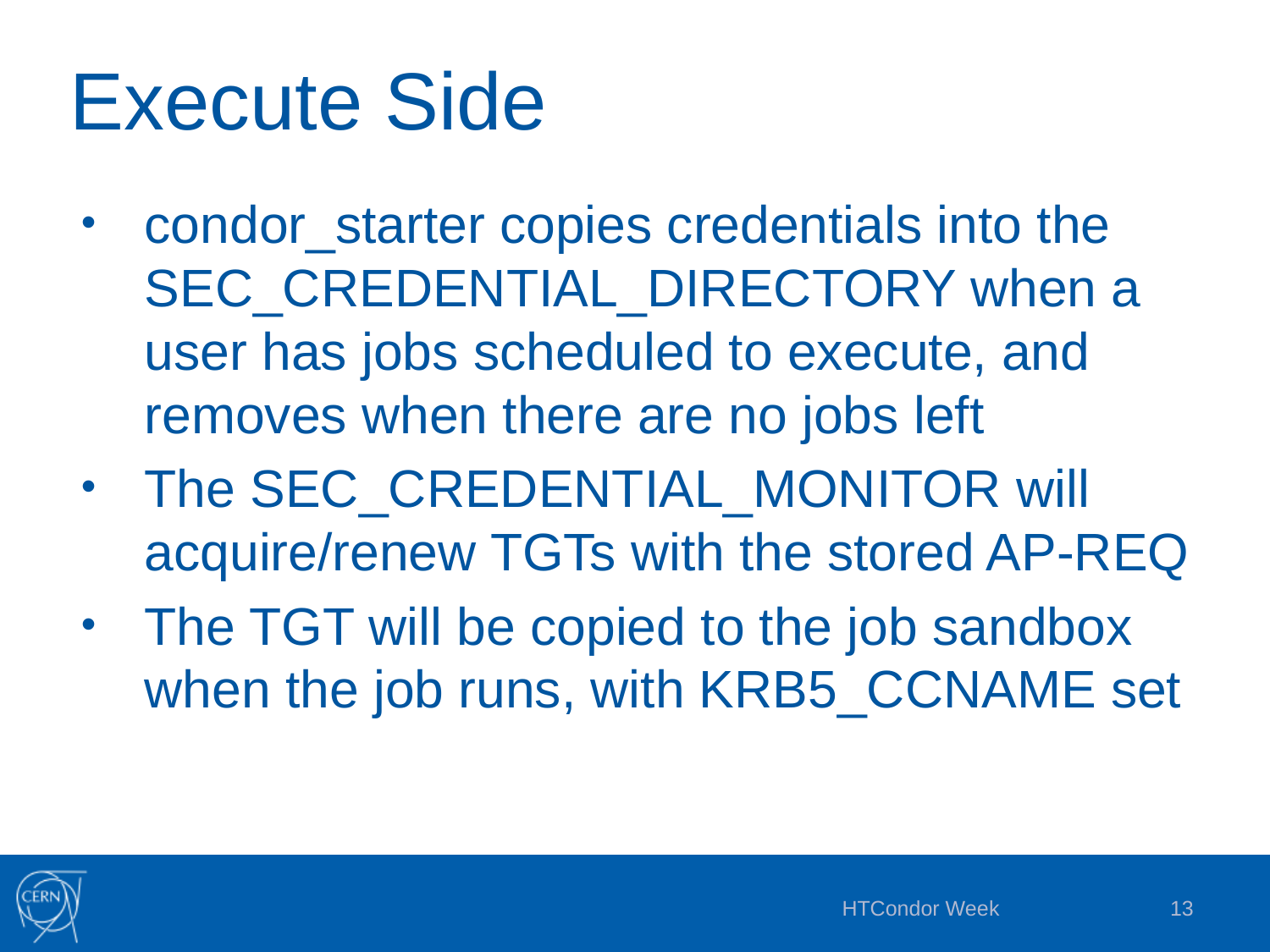

# Execute Side
condor_starter copies credentials into the SEC_CREDENTIAL_DIRECTORY when a user has jobs scheduled to execute, and removes when there are no jobs left
The SEC_CREDENTIAL_MONITOR will acquire/renew TGTs with the stored AP-REQ
The TGT will be copied to the job sandbox when the job runs, with KRB5_CCNAME set
HTCondor Week
13